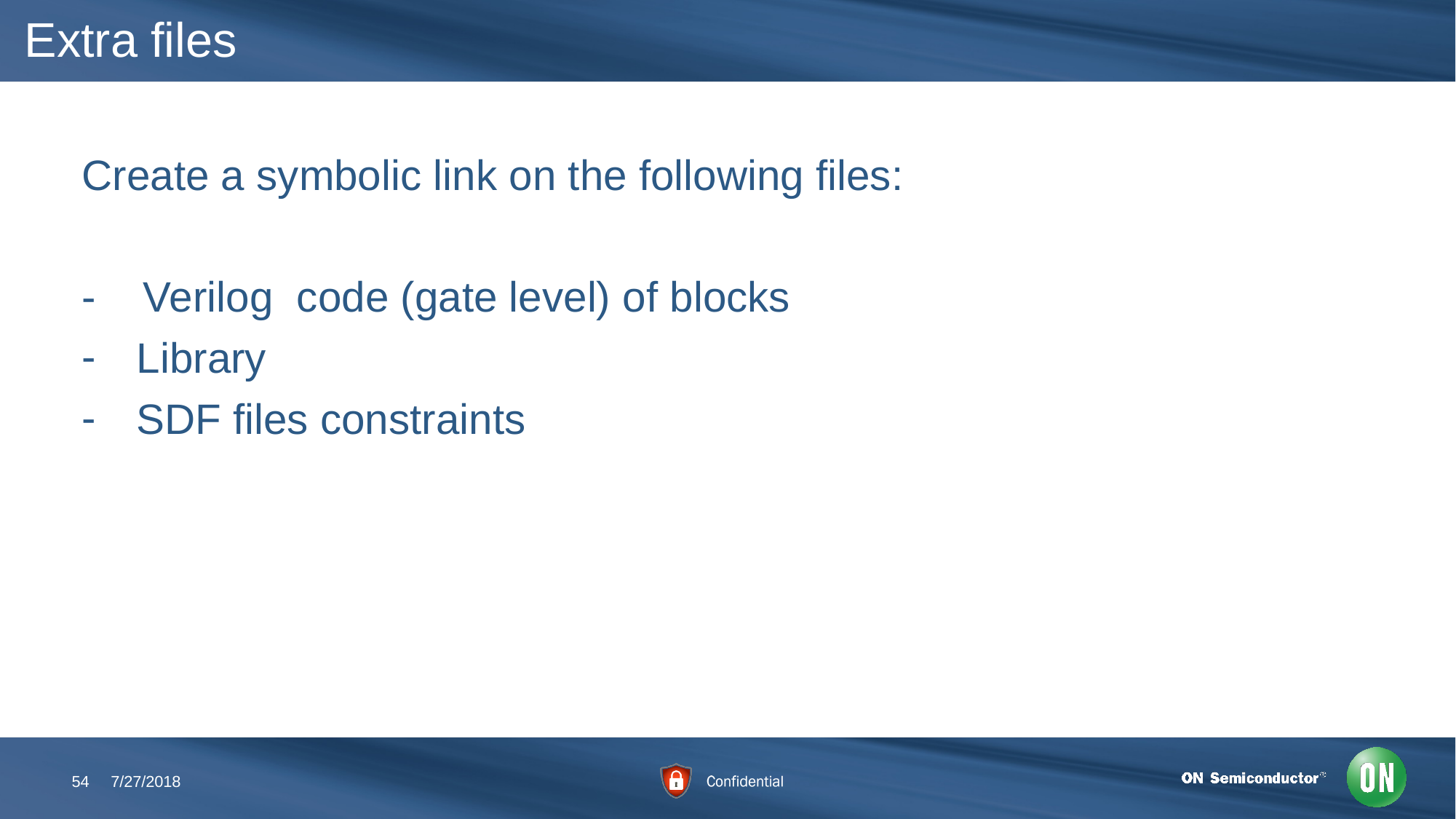

# Extra files
Create a symbolic link on the following files:

-    Verilog  code (gate level) of blocks
Library
SDF files constraints

54
7/27/2018